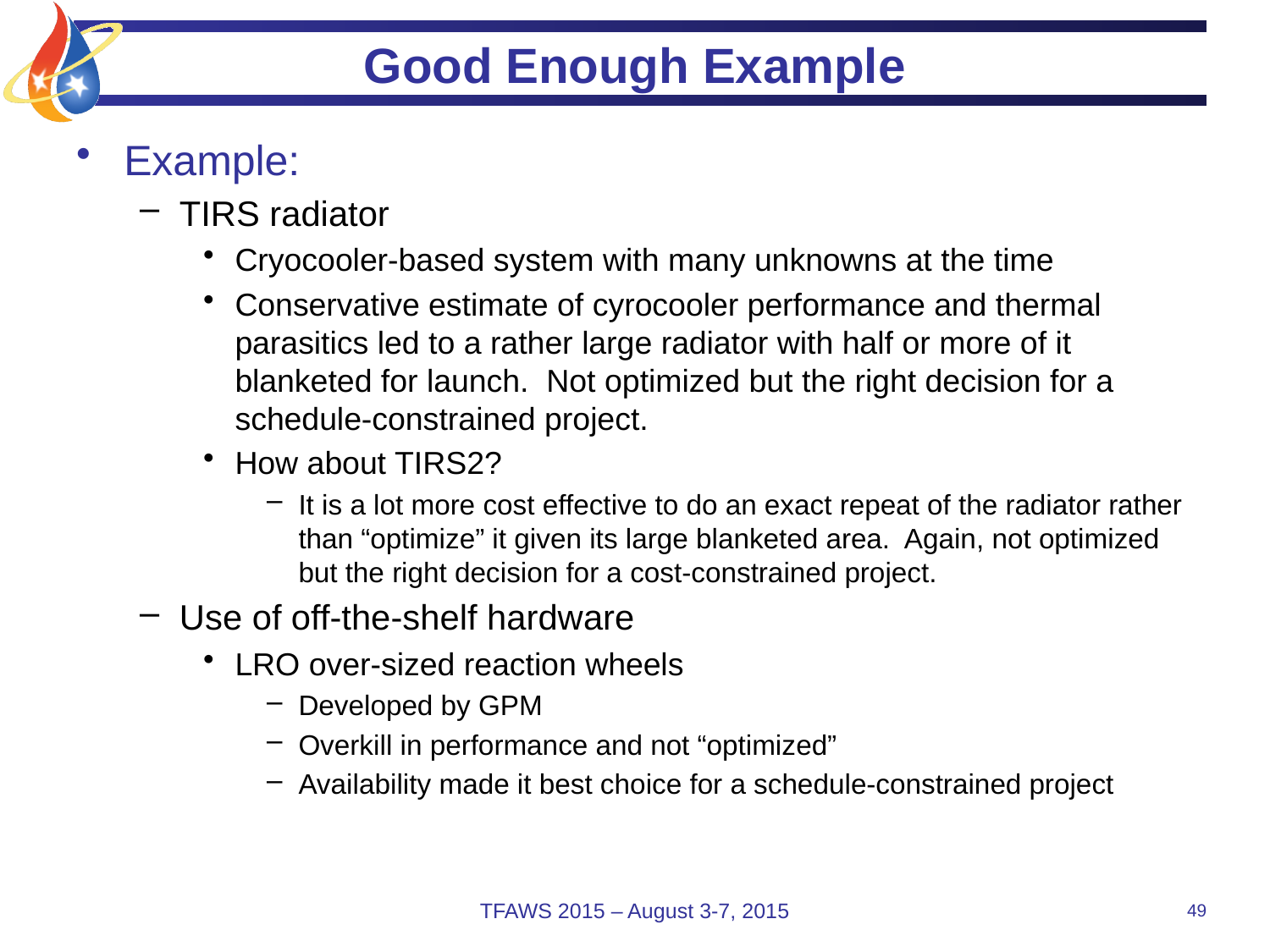

# Good Enough Example
Example:
TIRS radiator
Cryocooler-based system with many unknowns at the time
Conservative estimate of cyrocooler performance and thermal parasitics led to a rather large radiator with half or more of it blanketed for launch.  Not optimized but the right decision for a schedule-constrained project.
How about TIRS2?
It is a lot more cost effective to do an exact repeat of the radiator rather than “optimize” it given its large blanketed area.  Again, not optimized but the right decision for a cost-constrained project.
Use of off-the-shelf hardware
LRO over-sized reaction wheels
Developed by GPM
Overkill in performance and not “optimized”
Availability made it best choice for a schedule-constrained project
TFAWS 2015 – August 3-7, 2015
49